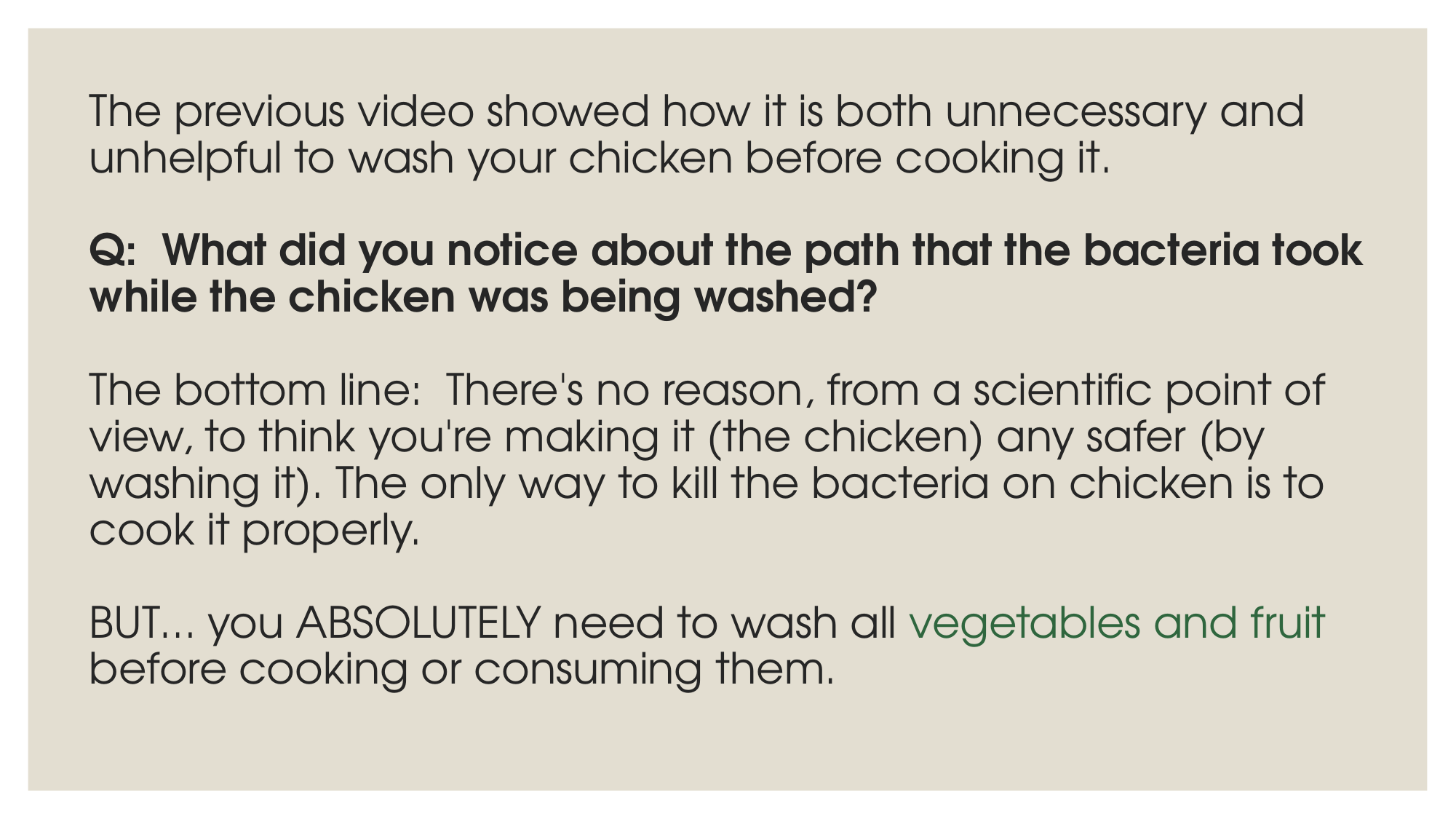

# The previous video showed how it is both unnecessary and unhelpful to wash your chicken before cooking it. Q:  What did you notice about the path that the bacteria took while the chicken was being washed? The bottom line:  There's no reason, from a scientific point of view, to think you're making it (the chicken) any safer (by washing it). The only way to kill the bacteria on chicken is to cook it properly. BUT… you ABSOLUTELY need to wash all vegetables and fruit before cooking or consuming them.